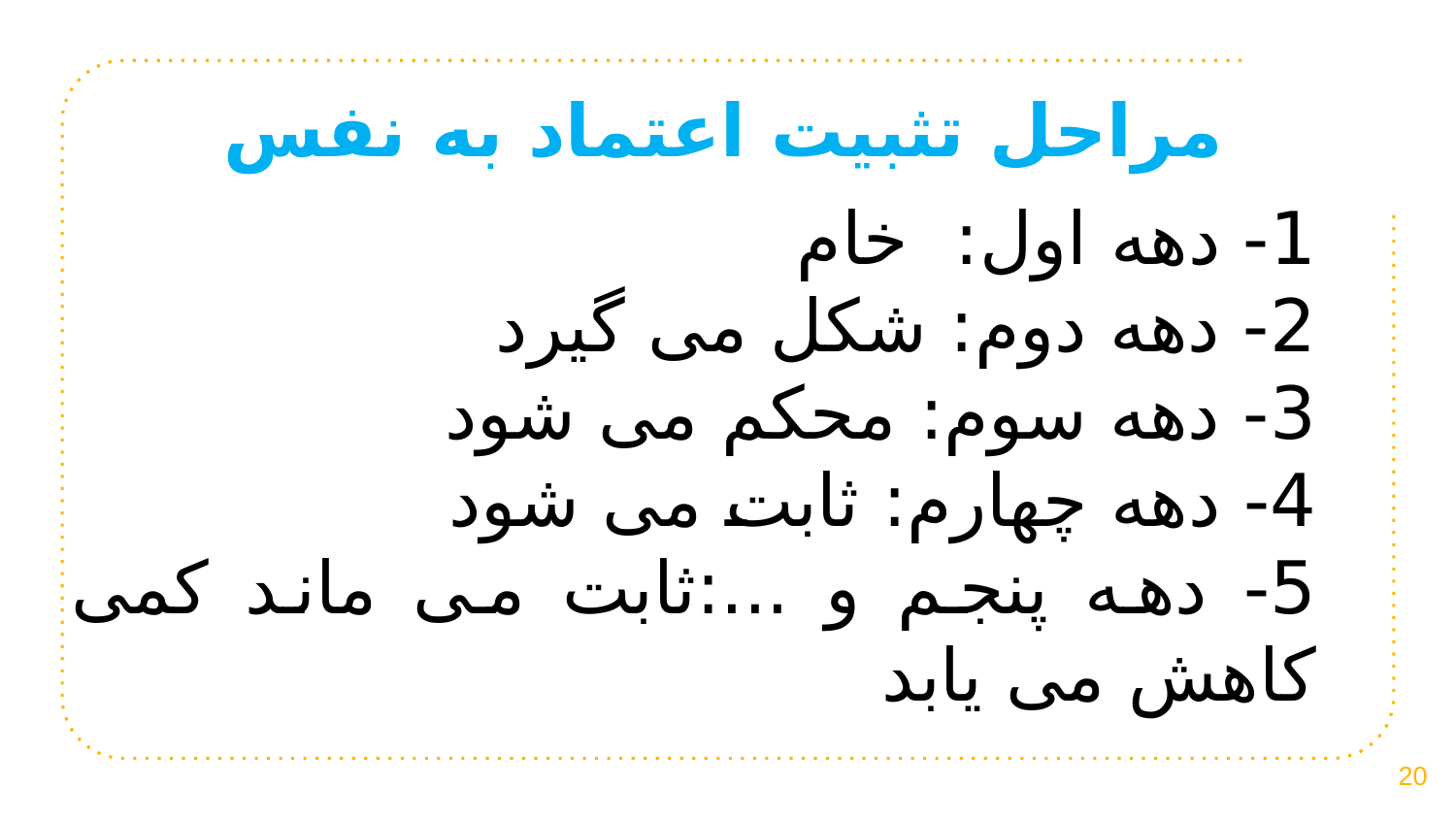

مراحل تثبیت اعتماد به نفس
1- دهه اول:  خام
2- دهه دوم: شکل می گیرد
3- دهه سوم: محکم می شود
4- دهه چهارم: ثابت می شود
5- دهه پنجم و ...:ثابت می ماند کمی کاهش می یابد
20